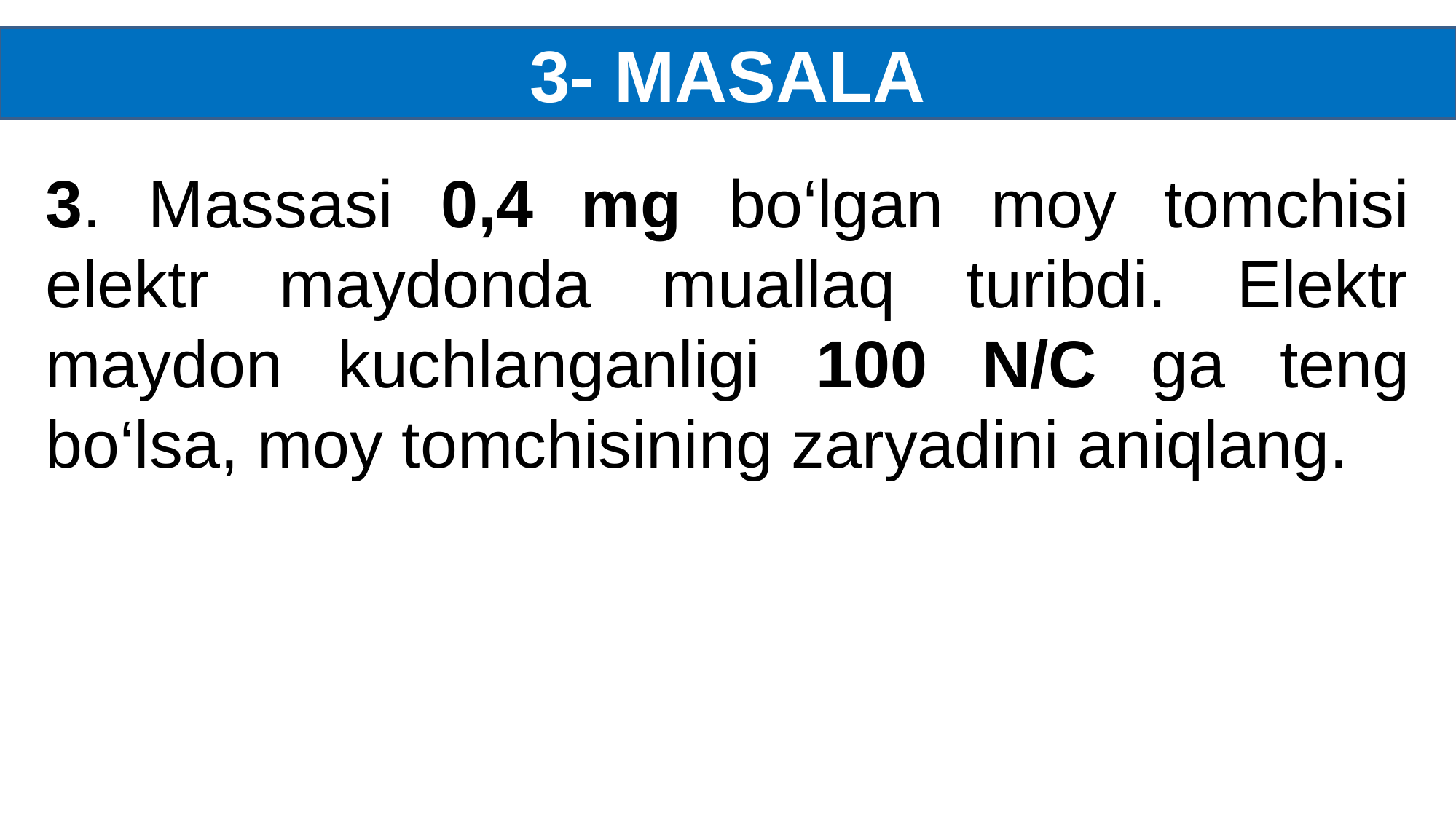

3- MASALA
3. Massasi 0,4 mg bo‘lgan moy tomchisi elektr maydonda muallaq turibdi. Elektr maydon kuchlanganligi 100 N/C ga teng bo‘lsa, moy tomchisining zaryadini aniqlang.